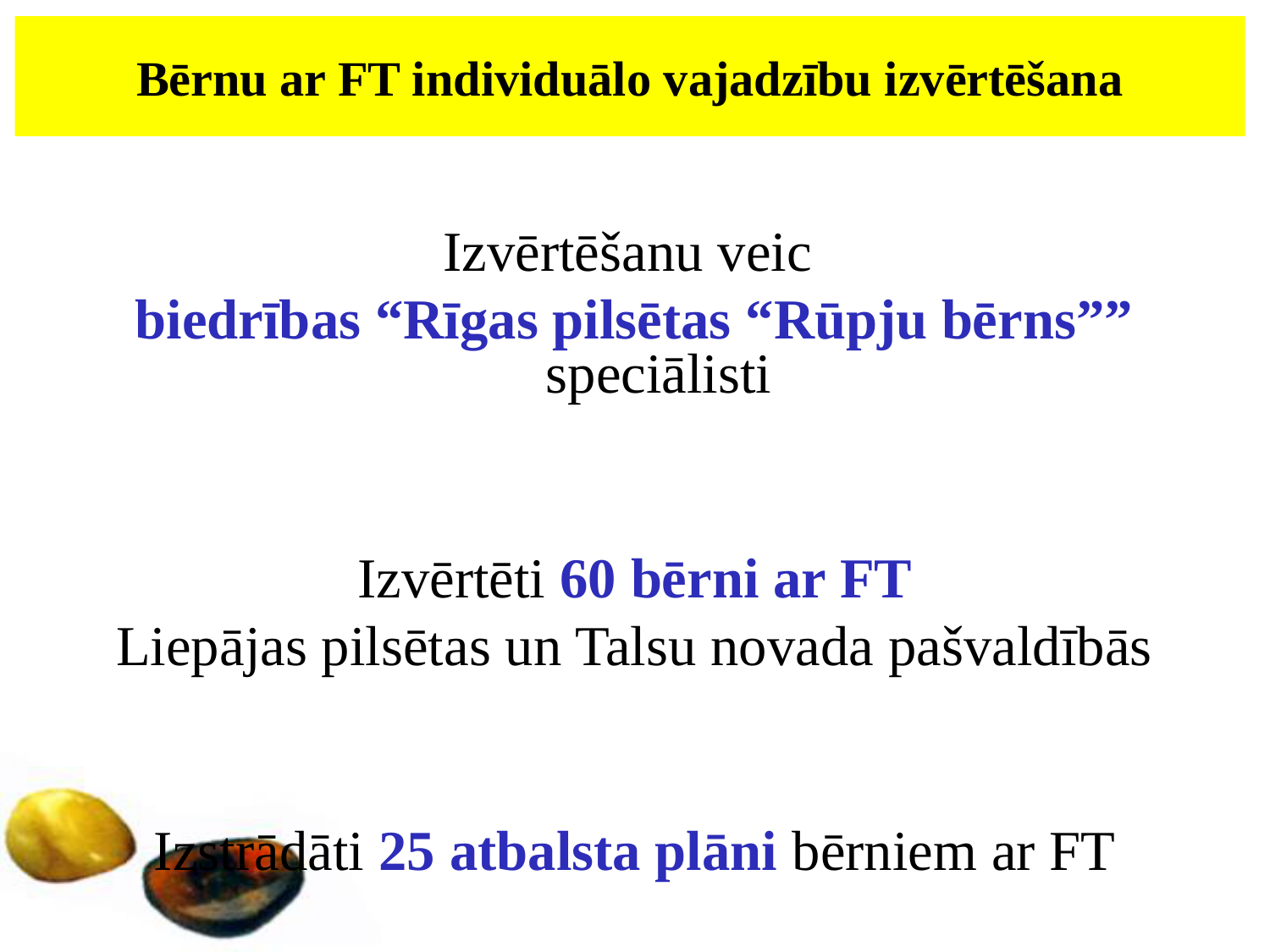

# Bērnu ar FT individuālo vajadzību izvērtēšana

Izvērtēšanu veic
biedrības “Rīgas pilsētas “Rūpju bērns”” speciālisti

Izvērtēti 60 bērni ar FT
Liepājas pilsētas un Talsu novada pašvaldībās

Izstrādāti 25 atbalsta plāni bērniem ar FT